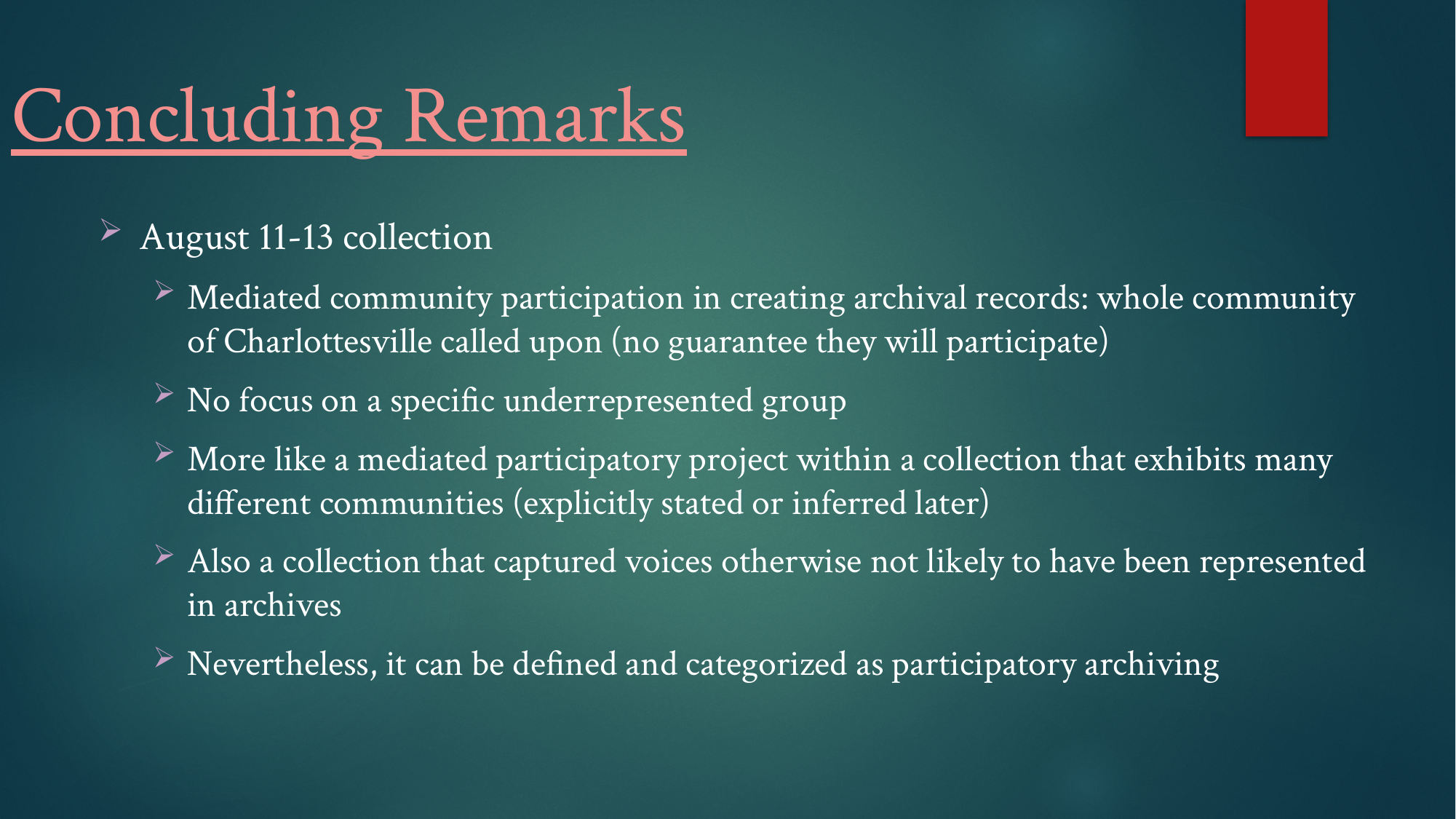

# Concluding Remarks
August 11-13 collection
Mediated community participation in creating archival records: whole community of Charlottesville called upon (no guarantee they will participate)
No focus on a specific underrepresented group
More like a mediated participatory project within a collection that exhibits many different communities (explicitly stated or inferred later)
Also a collection that captured voices otherwise not likely to have been represented in archives
Nevertheless, it can be defined and categorized as participatory archiving